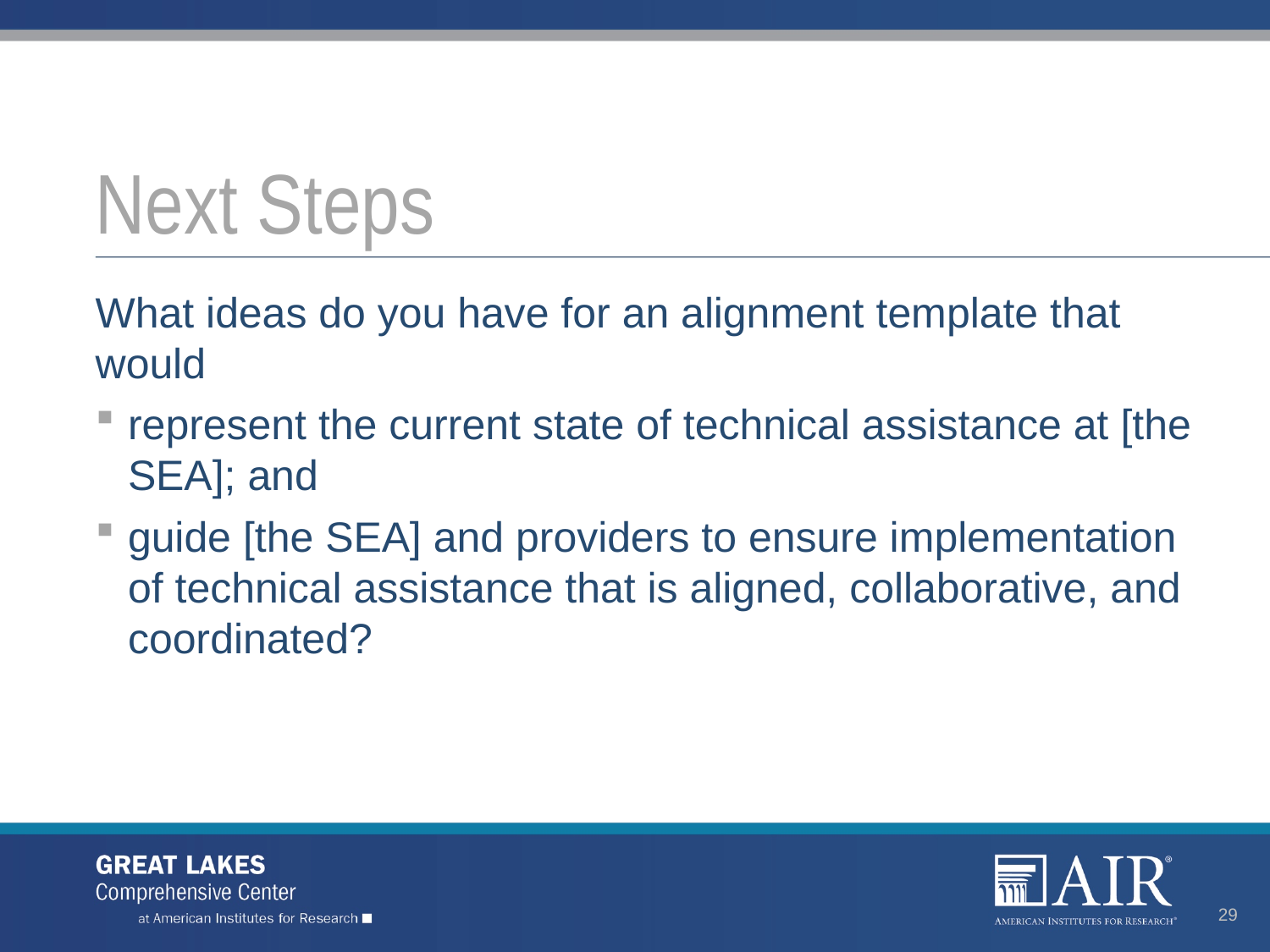

# Next Steps
What ideas do you have for an alignment template that would
represent the current state of technical assistance at [the SEA]; and
guide [the SEA] and providers to ensure implementation of technical assistance that is aligned, collaborative, and coordinated?
29